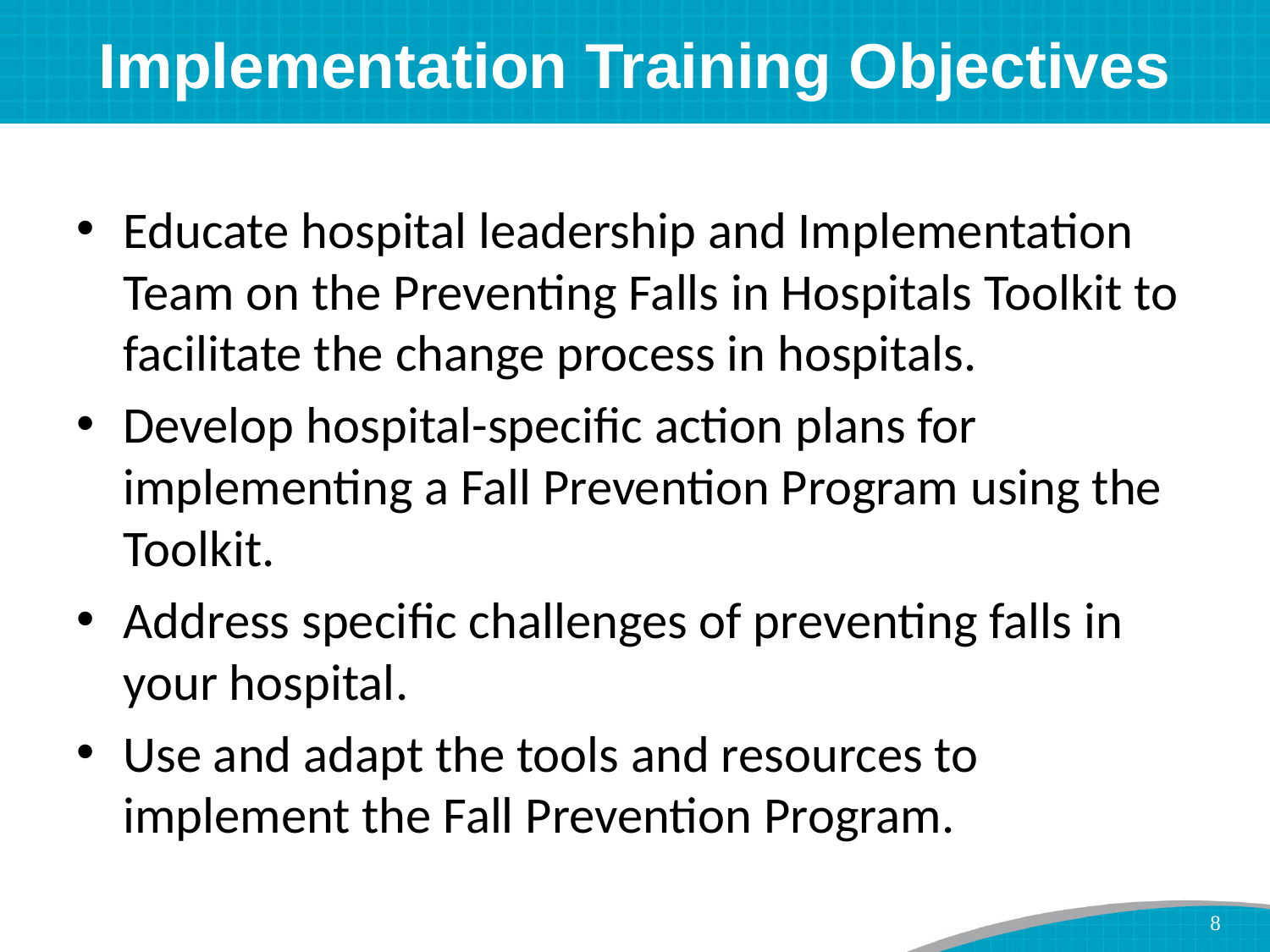

# Implementation Training Objectives
Educate hospital leadership and Implementation Team on the Preventing Falls in Hospitals Toolkit to facilitate the change process in hospitals.
Develop hospital-specific action plans for implementing a Fall Prevention Program using the Toolkit.
Address specific challenges of preventing falls in your hospital.
Use and adapt the tools and resources to implement the Fall Prevention Program.